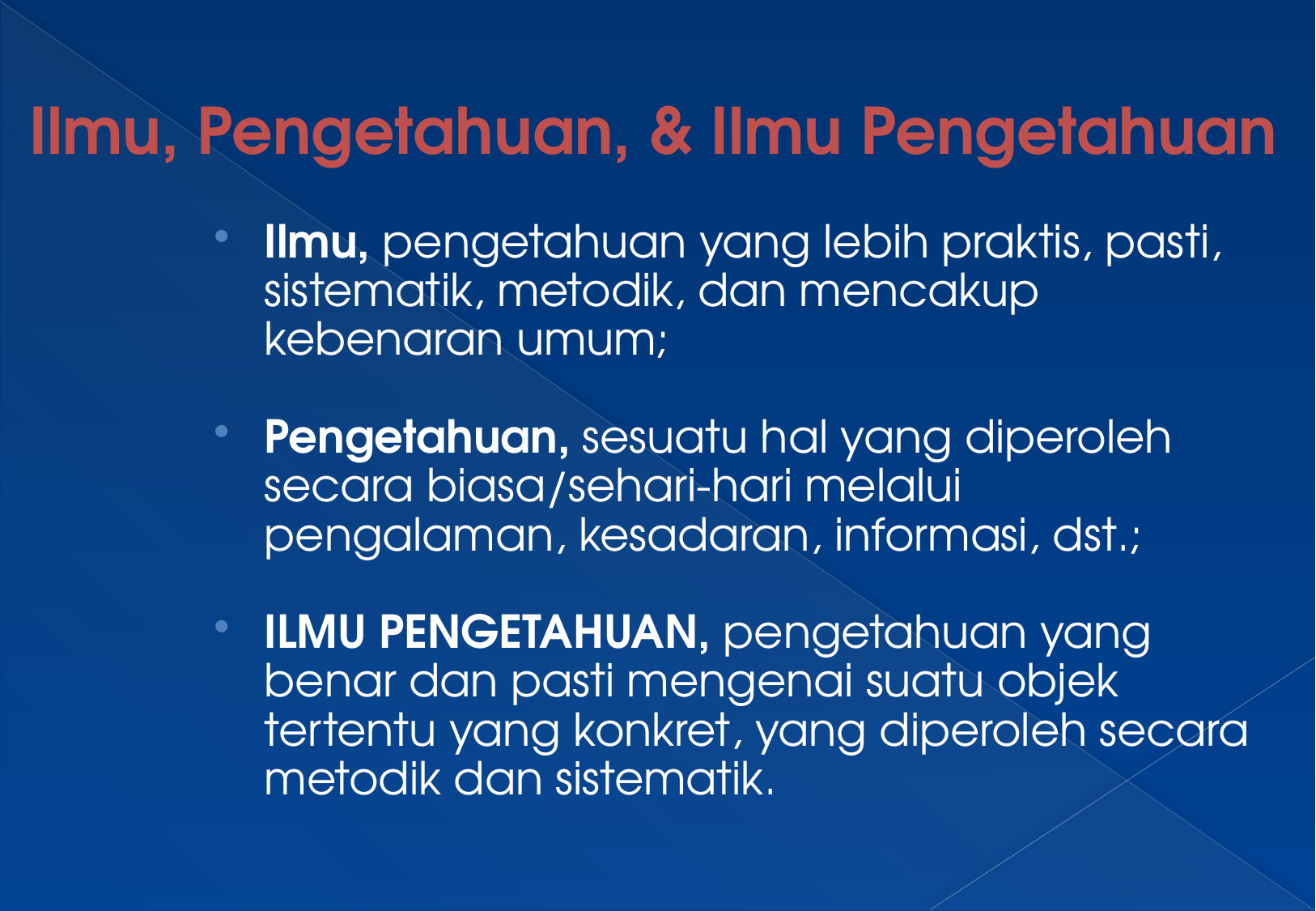

# Ilmu, Pengetahuan, & Ilmu Pengetahuan
Ilmu, pengetahuan yang lebih praktis, pasti, sistematik, metodik, dan mencakup kebenaran umum;

Pengetahuan, sesuatu hal yang diperoleh secara biasa/sehari-hari melalui pengalaman, kesadaran, informasi, dst.;

ILMU PENGETAHUAN, pengetahuan yang benar dan pasti mengenai suatu objek tertentu yang konkret, yang diperoleh secara metodik dan sistematik.